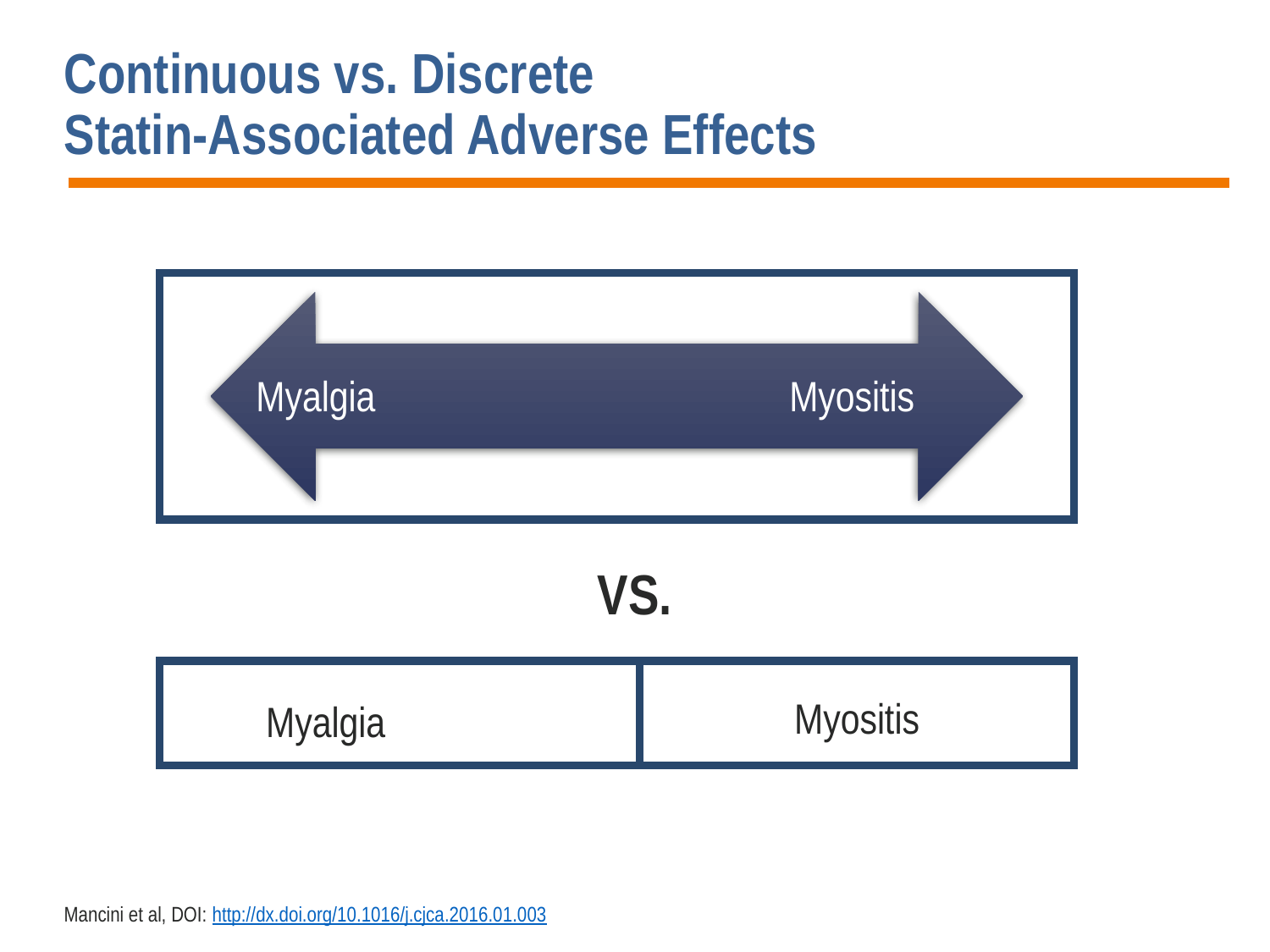

# Continuous vs. Discrete Statin-Associated Adverse Effects

Myalgia
Myositis
VS.

Myositis
Myalgia
Mancini et al, DOI: http://dx.doi.org/10.1016/j.cjca.2016.01.003